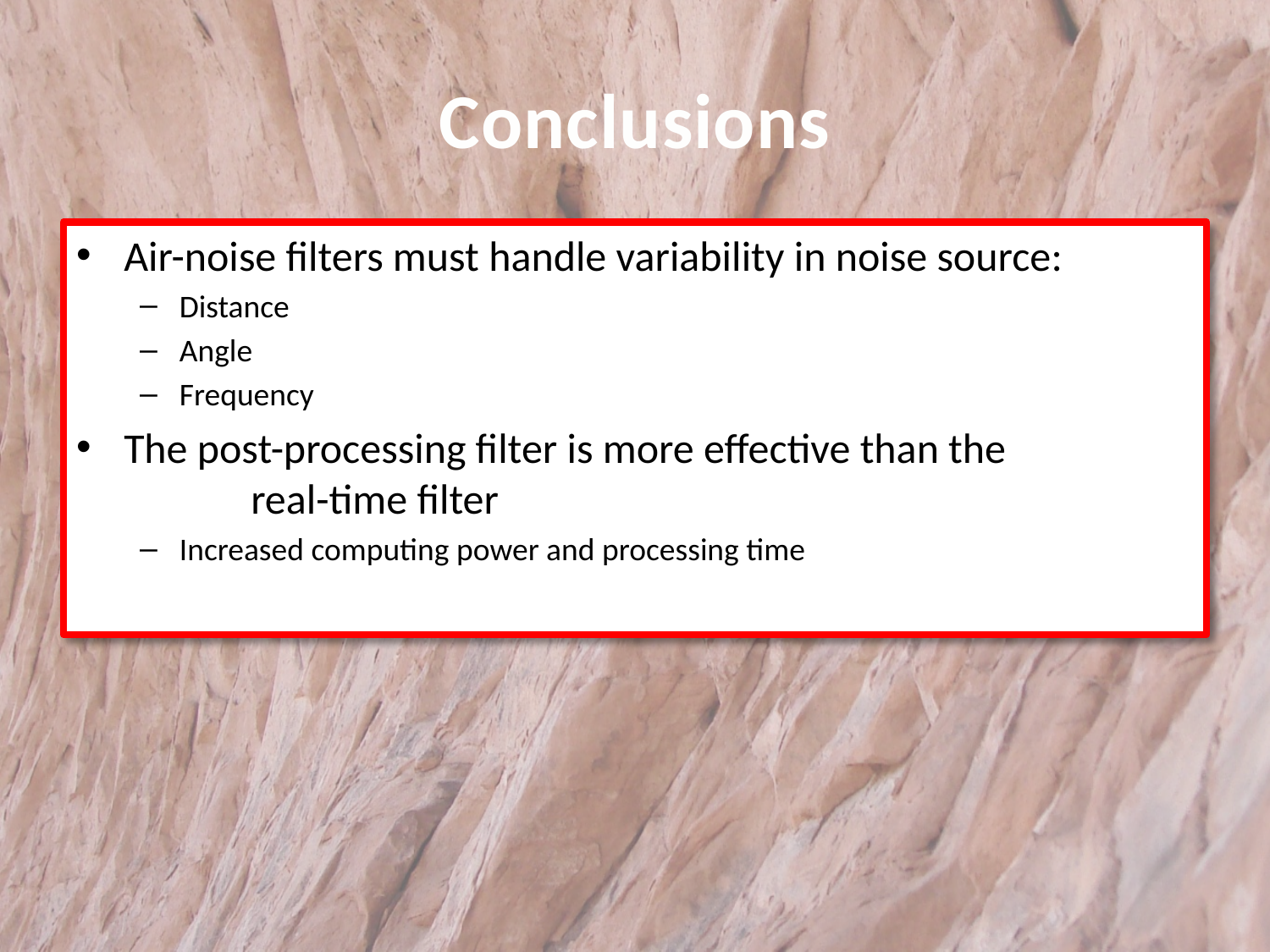

# Conclusions
Air-noise filters must handle variability in noise source:
Distance
Angle
Frequency
The post-processing filter is more effective than the
	real-time filter
Increased computing power and processing time